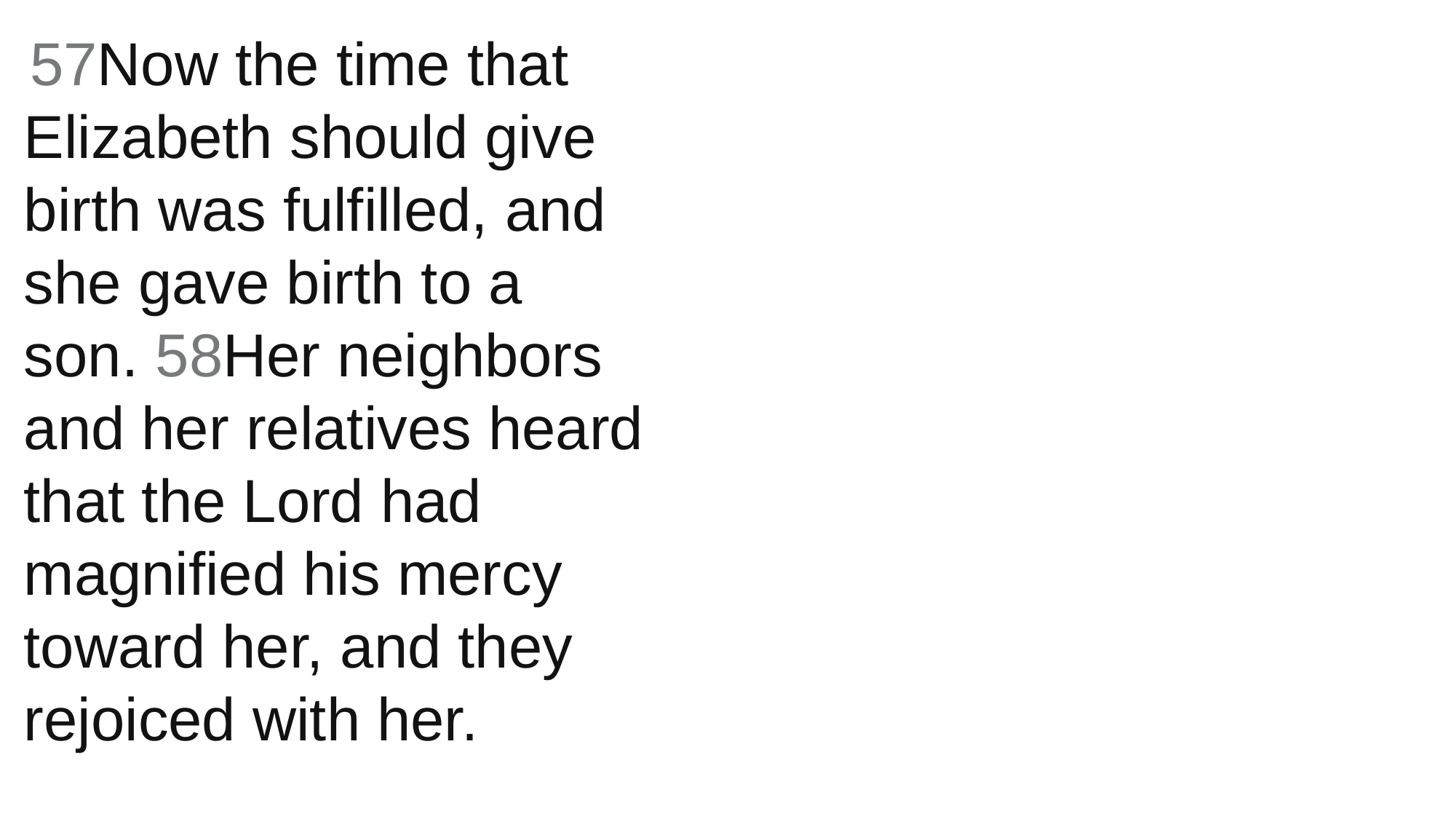

57Now the time that Elizabeth should give birth was fulfilled, and she gave birth to a son. 58Her neighbors and her relatives heard that the Lord had magnified his mercy toward her, and they rejoiced with her.